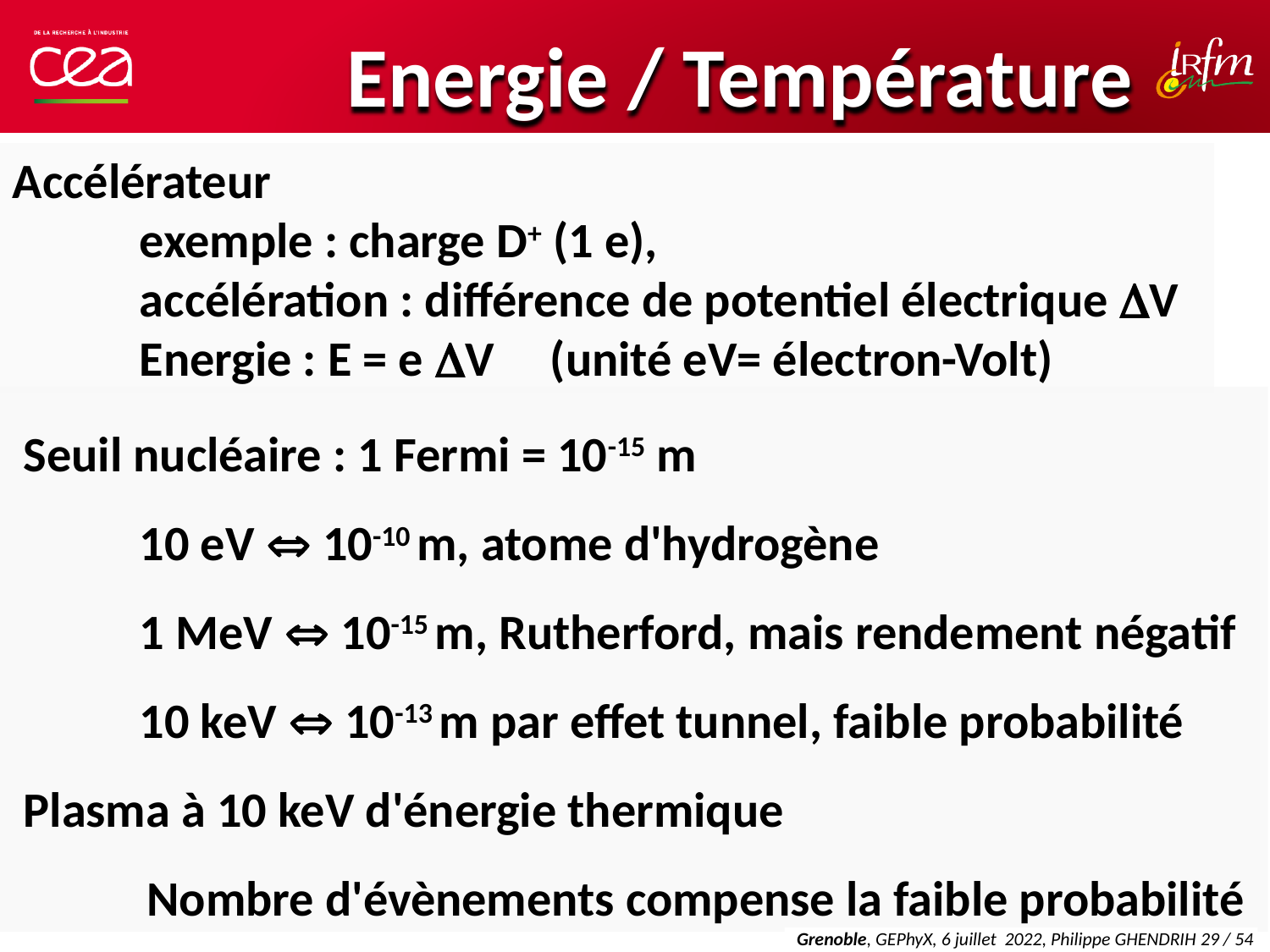

# Energie / Température

Accélérateur
	exemple : charge D+ (1 e),
	accélération : différence de potentiel électrique ΔV
	Energie : E = e ΔV     (unité eV= électron-Volt)
 Seuil nucléaire : 1 Fermi = 10-15 m
	10 eV ⇔ 10-10 m, atome d'hydrogène
	1 MeV ⇔ 10-15 m, Rutherford, mais rendement négatif
	10 keV ⇔ 10-13 m par effet tunnel, faible probabilité
 Plasma à 10 keV d'énergie thermique
            Nombre d'évènements compense la faible probabilité
Grenoble, GEPhyX, 6 juillet  2022, Philippe GHENDRIH 29 / 54